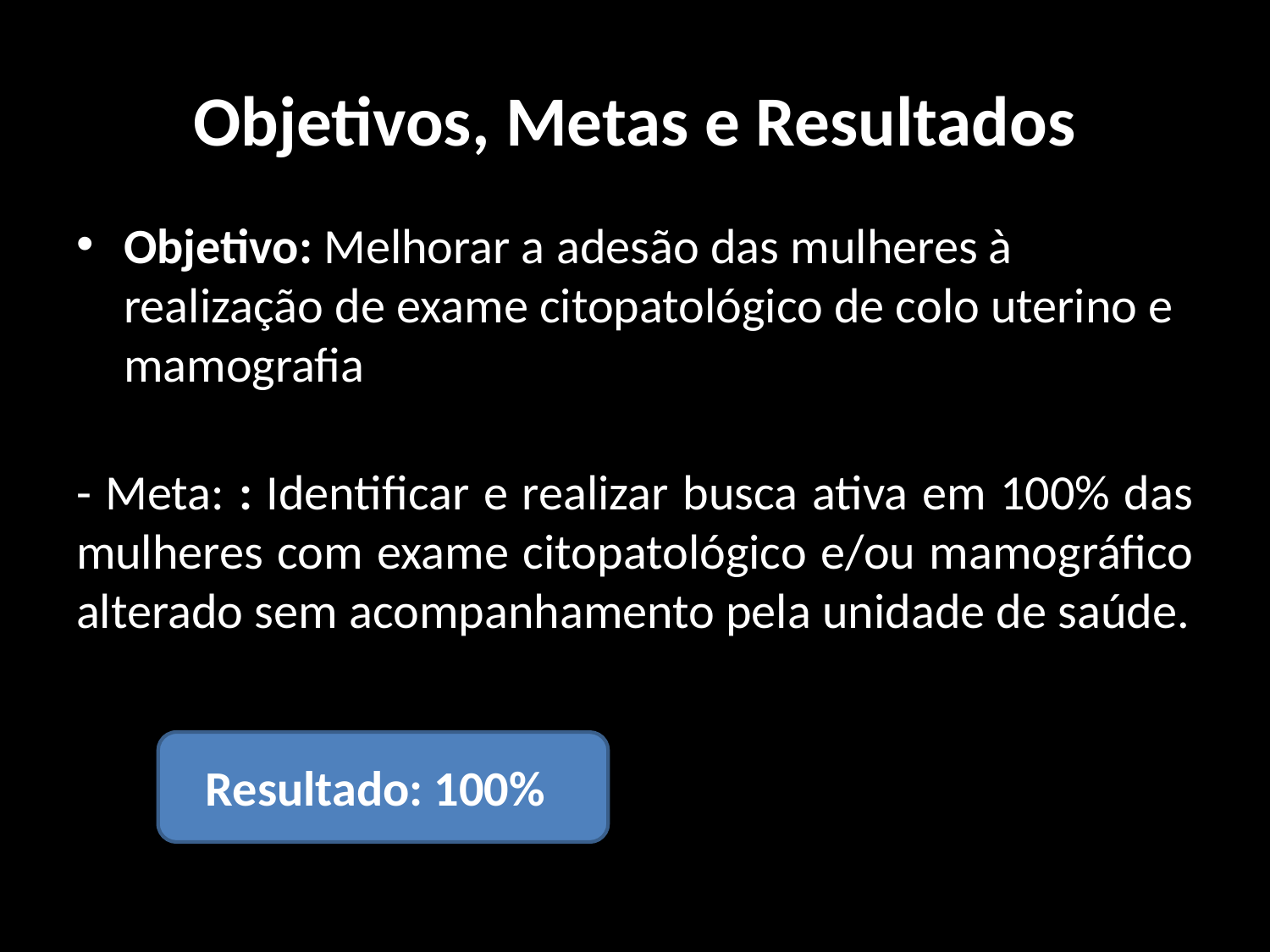

# Objetivos, Metas e Resultados
Objetivo: Melhorar a adesão das mulheres à realização de exame citopatológico de colo uterino e mamografia

- Meta: : Identificar e realizar busca ativa em 100% das mulheres com exame citopatológico e/ou mamográfico alterado sem acompanhamento pela unidade de saúde.

Resultado: 100%